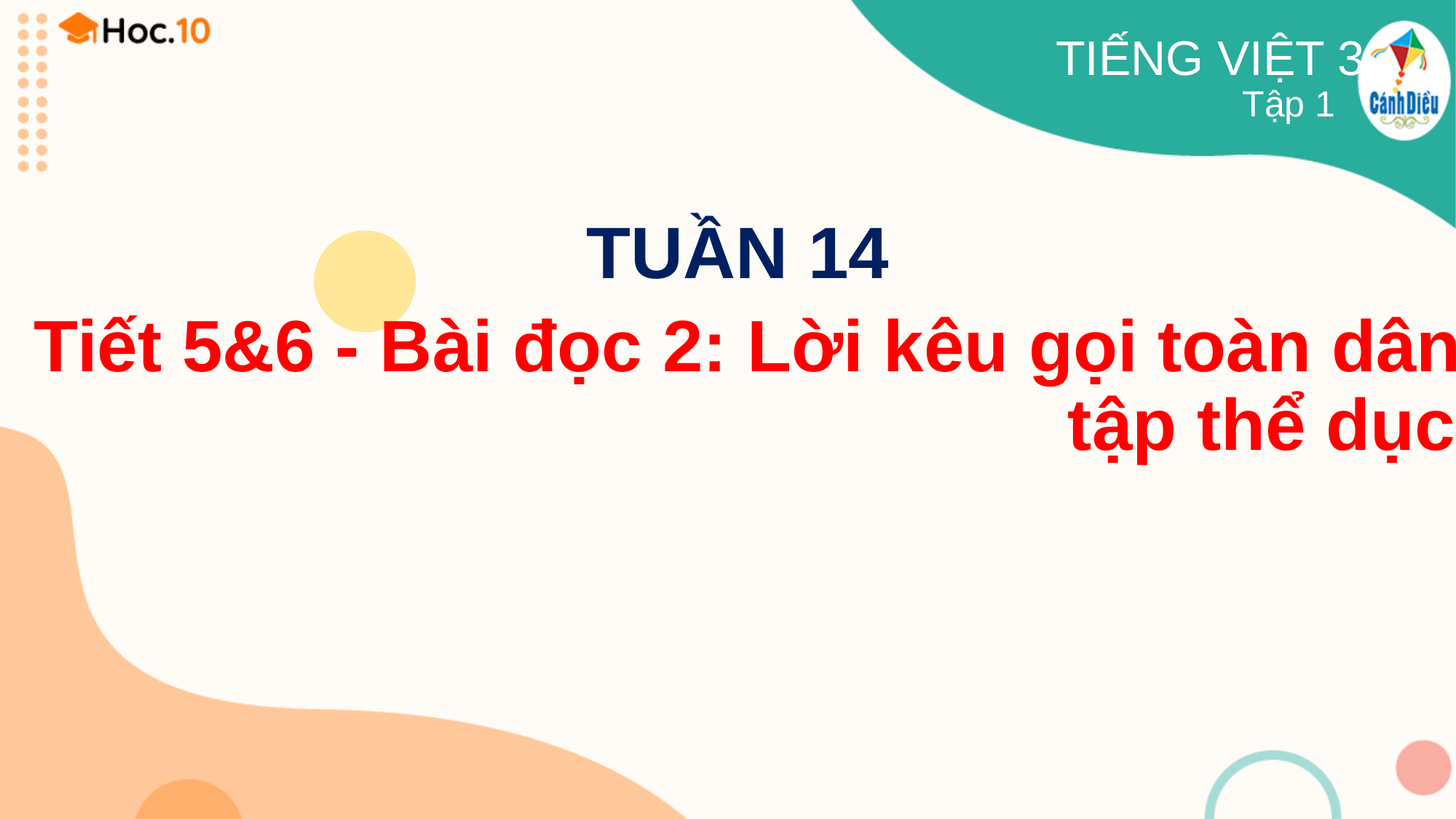

TIẾNG VIỆT 3
Tập 1
TUẦN 14
Tiết 5&6 - Bài đọc 2: Lời kêu gọi toàn dân                                                    tập thể dục
#